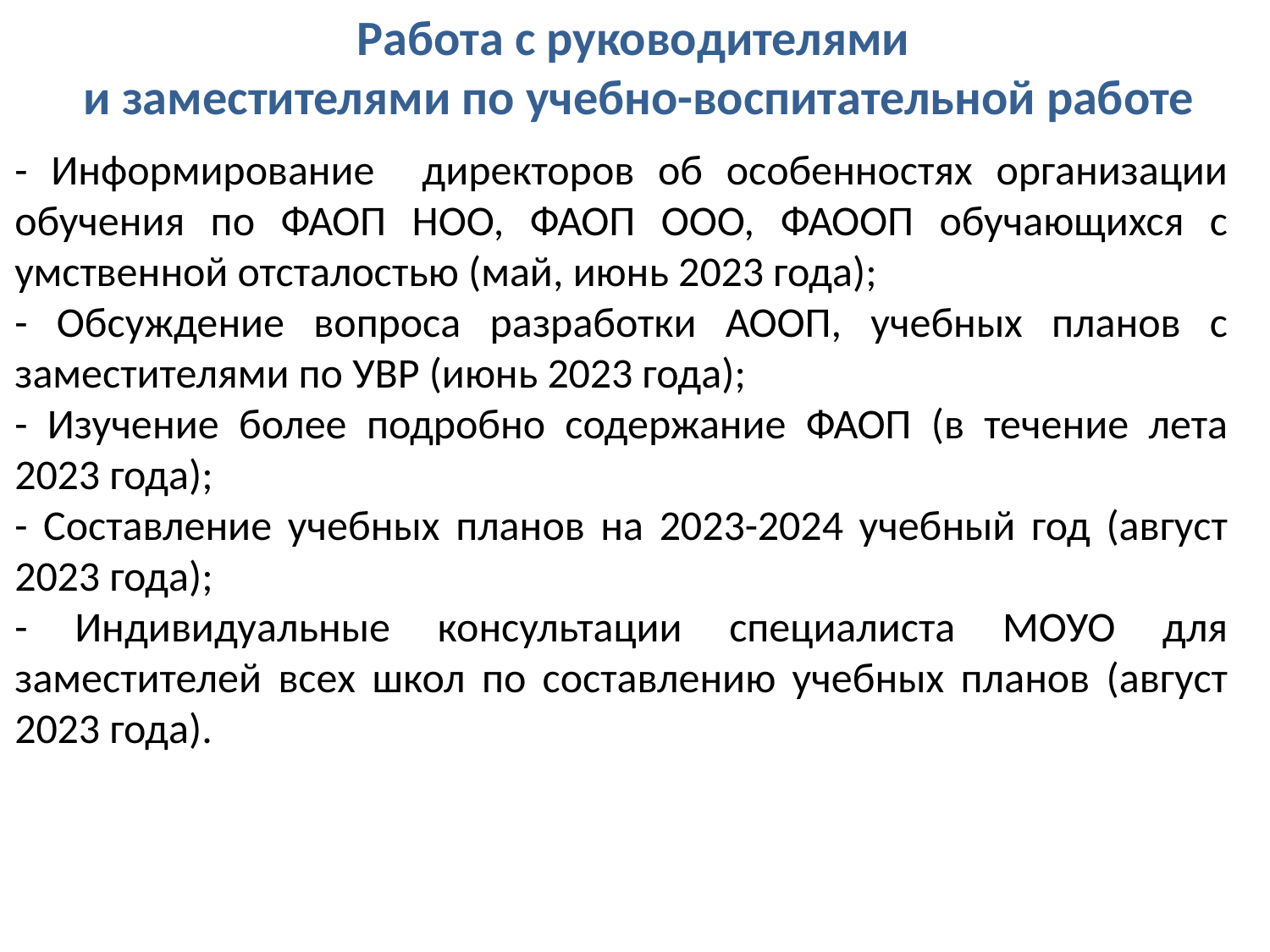

Работа с руководителями
и заместителями по учебно-воспитательной работе
- Информирование  директоров об особенностях организации обучения по ФАОП НОО, ФАОП ООО, ФАООП обучающихся с умственной отсталостью (май, июнь 2023 года);
- Обсуждение вопроса разработки АООП, учебных планов с заместителями по УВР (июнь 2023 года);
- Изучение более подробно содержание ФАОП (в течение лета 2023 года);
- Составление учебных планов на 2023-2024 учебный год (август 2023 года);
- Индивидуальные консультации специалиста МОУО для заместителей всех школ по составлению учебных планов (август 2023 года).